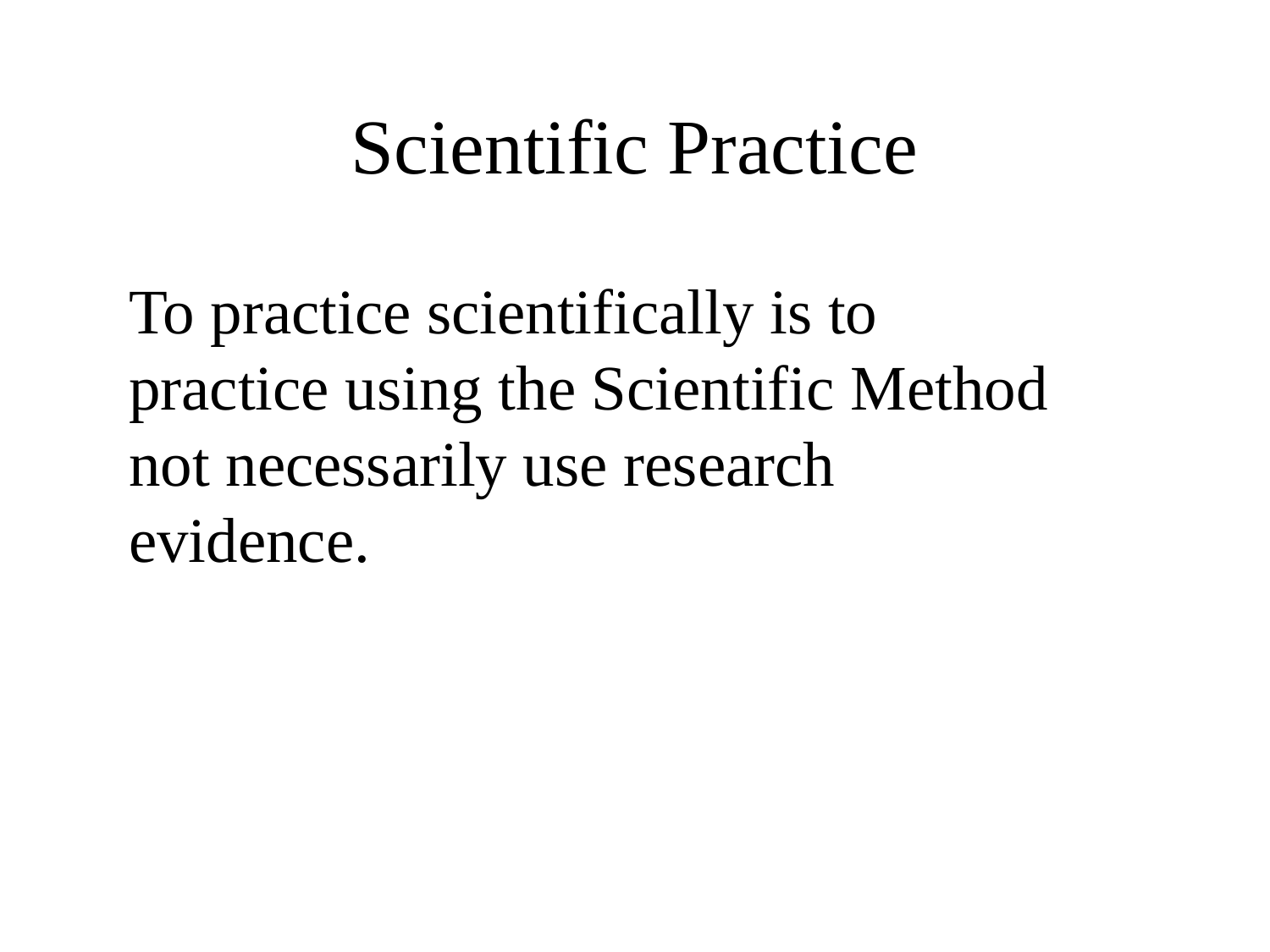

# Scientific Practice
To practice scientifically is to practice using the Scientific Method not necessarily use research evidence.